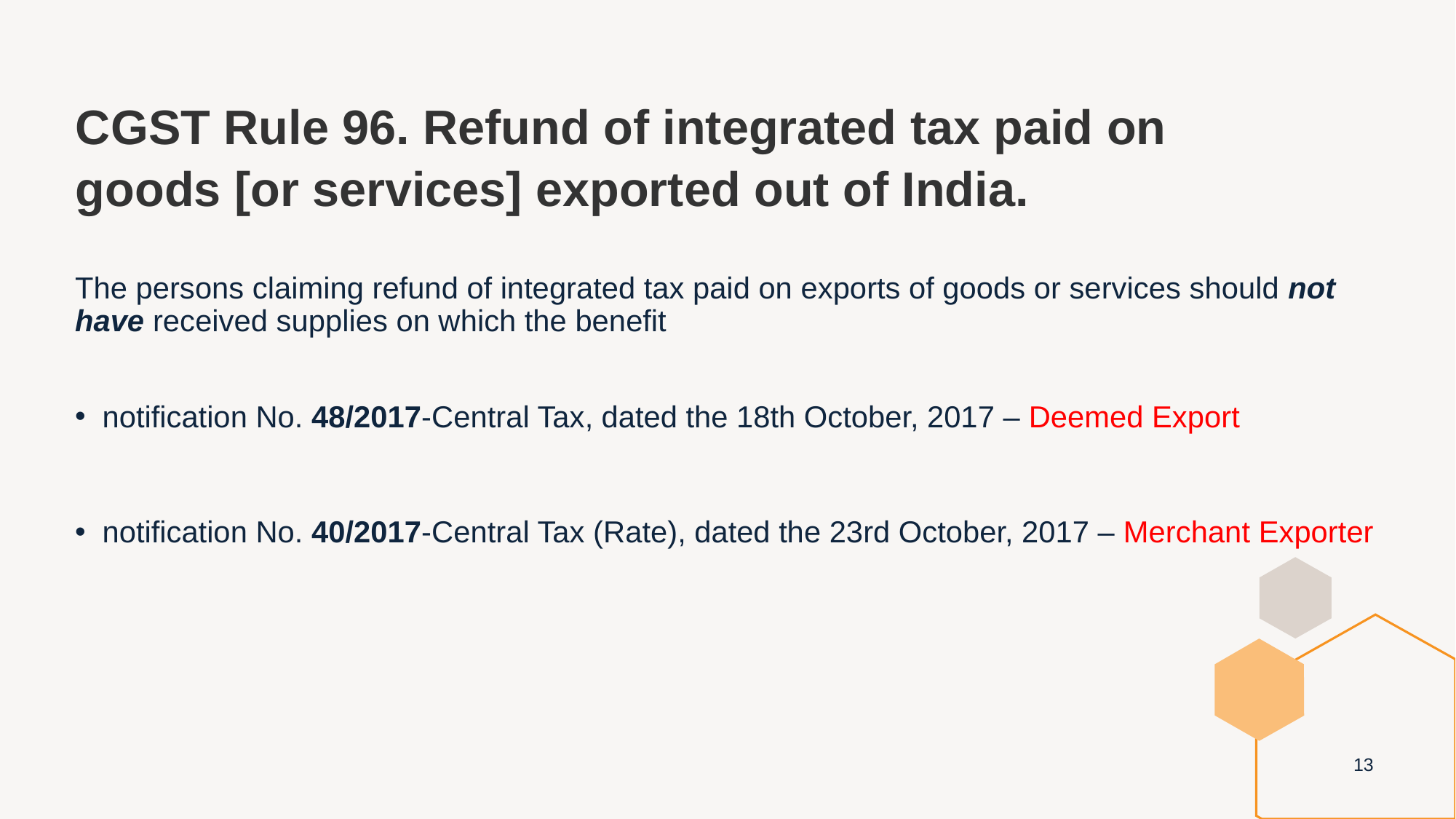

# CGST Rule 96. Refund of integrated tax paid on goods [or services] exported out of India.
The persons claiming refund of integrated tax paid on exports of goods or services should not have received supplies on which the benefit

notification No. 48/2017-Central Tax, dated the 18th October, 2017 – Deemed Export

notification No. 40/2017-Central Tax (Rate), dated the 23rd October, 2017 – Merchant Exporter
13